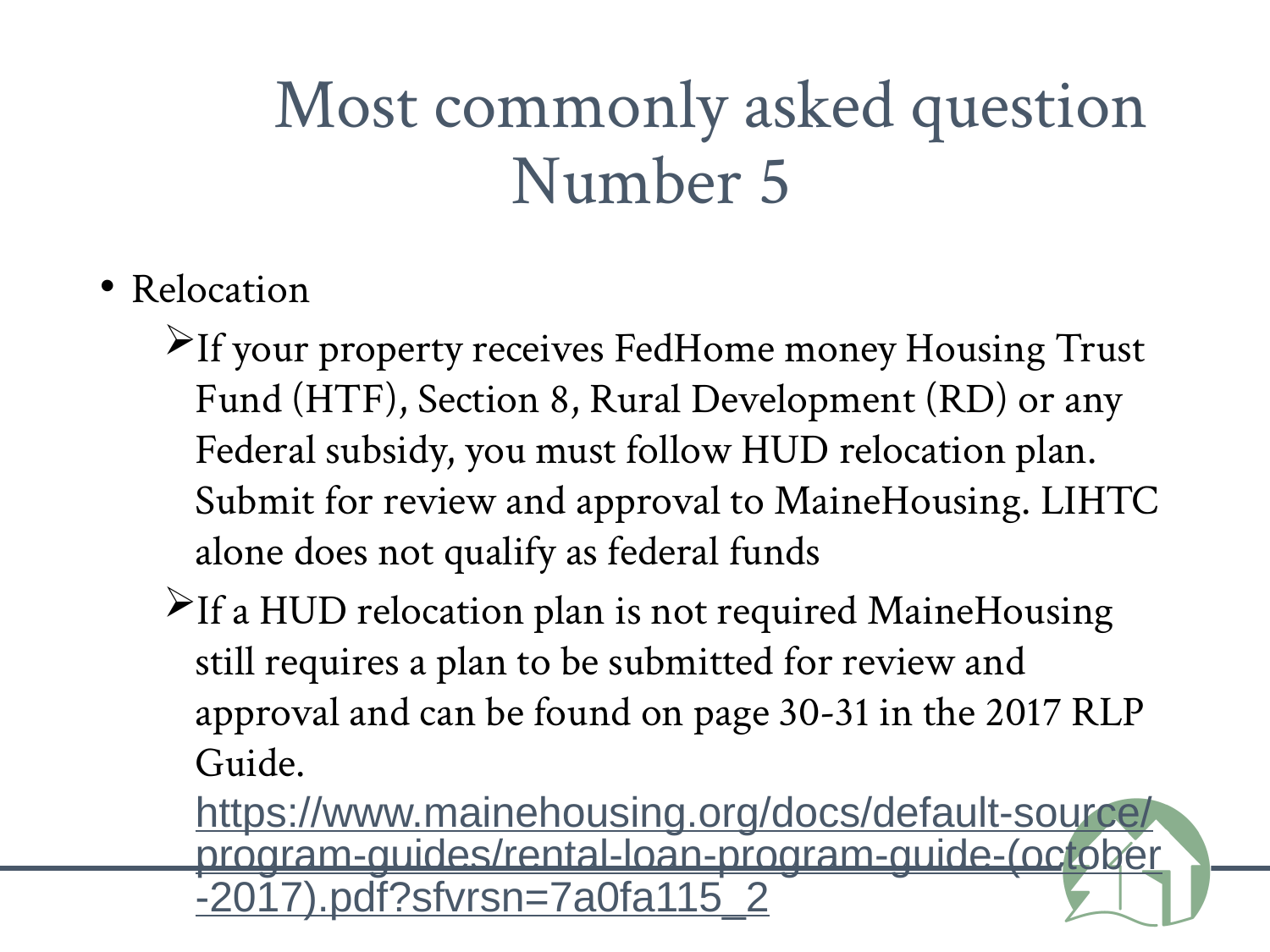

# Most commonly asked question Number 5
Relocation
If your property receives FedHome money Housing Trust Fund (HTF), Section 8, Rural Development (RD) or any Federal subsidy, you must follow HUD relocation plan. Submit for review and approval to MaineHousing. LIHTC alone does not qualify as federal funds
If a HUD relocation plan is not required MaineHousing still requires a plan to be submitted for review and approval and can be found on page 30-31 in the 2017 RLP Guide. https://www.mainehousing.org/docs/default-source/program-guides/rental-loan-program-guide-(october-2017).pdf?sfvrsn=7a0fa115_2